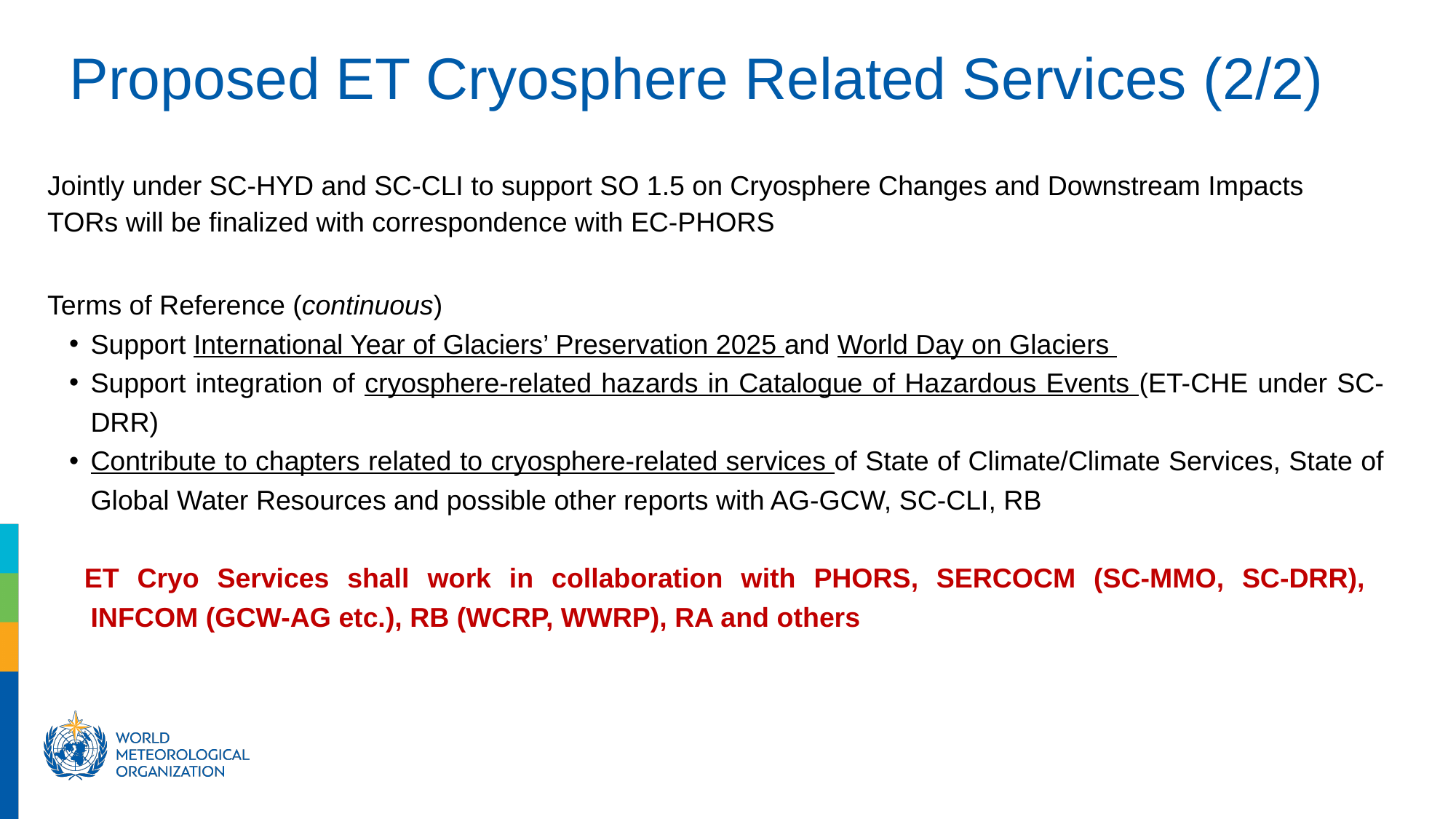

Proposed ET Cryosphere Related Services (2/2)
Jointly under SC-HYD and SC-CLI to support SO 1.5 on Cryosphere Changes and Downstream Impacts
TORs will be finalized with correspondence with EC-PHORS

Terms of Reference (continuous)
Support International Year of Glaciers’ Preservation 2025 and World Day on Glaciers
Support integration of cryosphere-related hazards in Catalogue of Hazardous Events (ET-CHE under SC-DRR)
Contribute to chapters related to cryosphere-related services of State of Climate/Climate Services, State of Global Water Resources and possible other reports with AG-GCW, SC-CLI, RB

  ET Cryo Services shall work in collaboration with PHORS, SERCOCM (SC-MMO, SC-DRR),
INFCOM (GCW-AG etc.), RB (WCRP, WWRP), RA and others